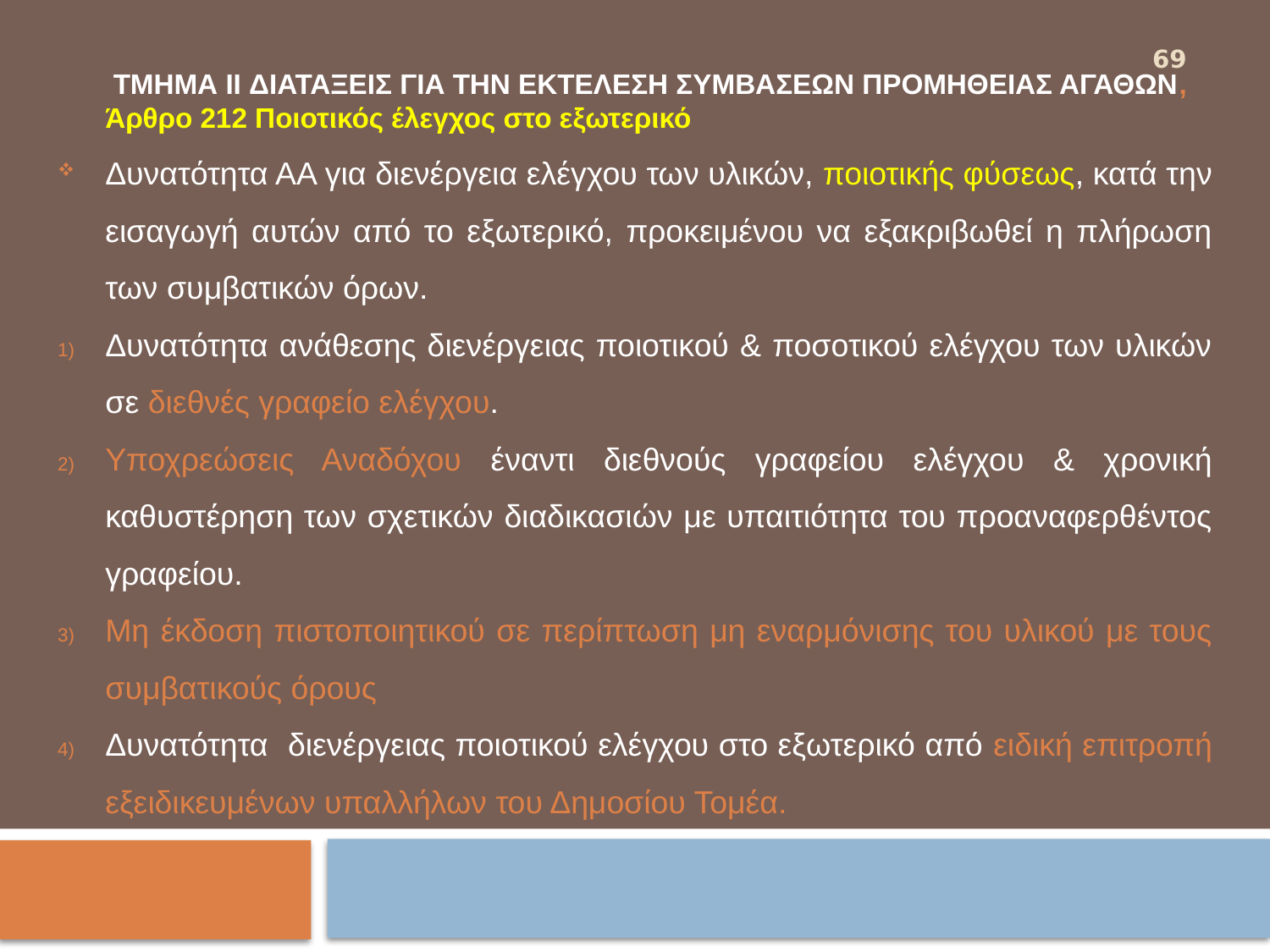

69
	 ΤΜΗΜΑ II ΔΙΑΤΑΞΕΙΣ ΓΙΑ ΤΗΝ ΕΚΤΕΛΕΣΗ ΣΥΜΒΑΣΕΩΝ ΠΡΟΜΗΘΕΙΑΣ ΑΓΑΘΩΝ, Άρθρο 212 Ποιοτικός έλεγχος στο εξωτερικό
Δυνατότητα ΑΑ για διενέργεια ελέγχου των υλικών, ποιοτικής φύσεως, κατά την εισαγωγή αυτών από το εξωτερικό, προκειμένου να εξακριβωθεί η πλήρωση των συμβατικών όρων.
Δυνατότητα ανάθεσης διενέργειας ποιοτικού & ποσοτικού ελέγχου των υλικών σε διεθνές γραφείο ελέγχου.
Υποχρεώσεις Αναδόχου έναντι διεθνούς γραφείου ελέγχου & χρονική καθυστέρηση των σχετικών διαδικασιών με υπαιτιότητα του προαναφερθέντος γραφείου.
Μη έκδοση πιστοποιητικού σε περίπτωση μη εναρμόνισης του υλικού με τους συμβατικούς όρους
Δυνατότητα  διενέργειας ποιοτικού ελέγχου στο εξωτερικό από ειδική επιτροπή εξειδικευμένων υπαλλήλων του Δημοσίου Τομέα.
#